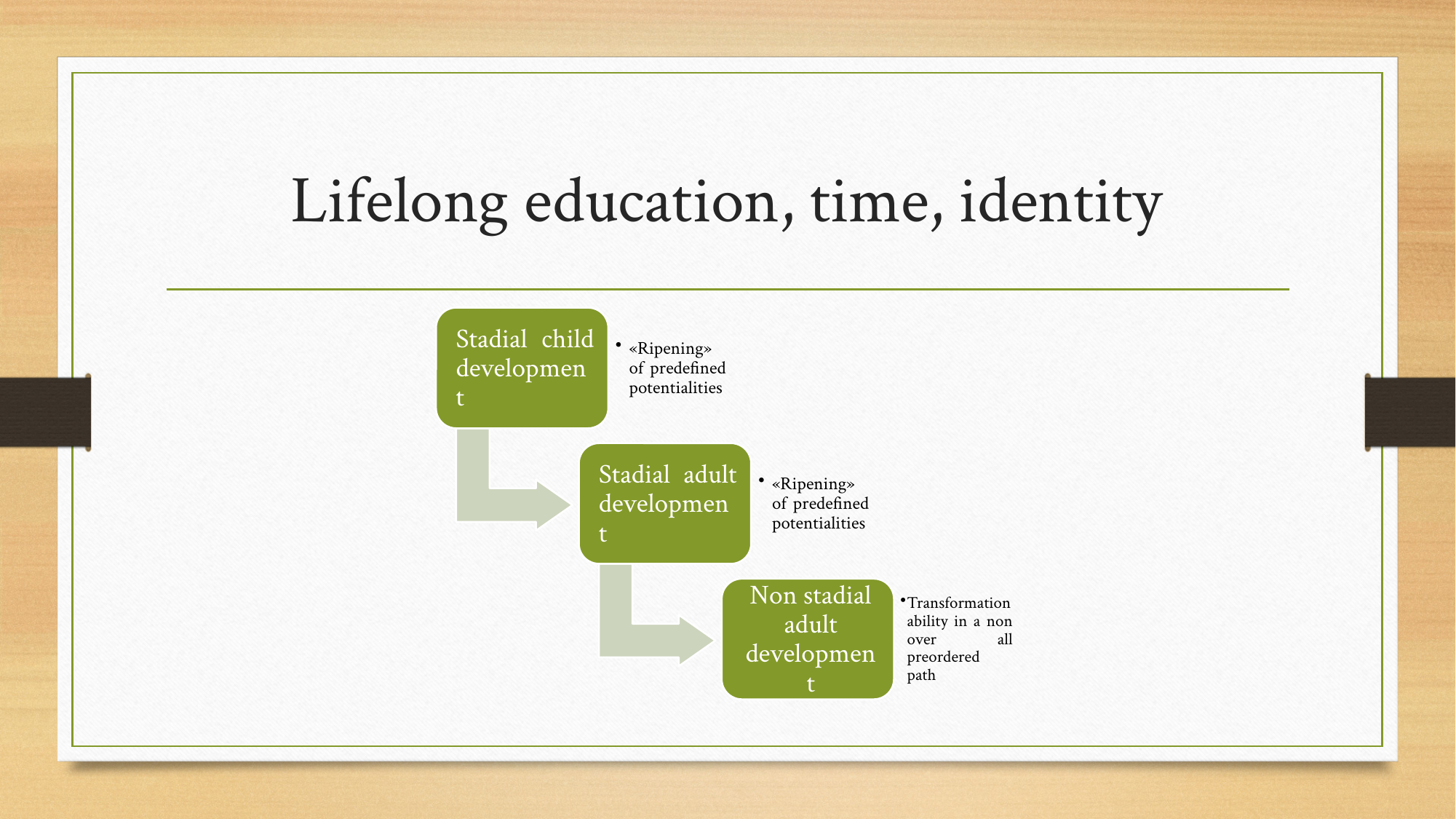

# Lifelong education, time, identity
Stadial child development
«Ripening» of predefined potentialities
Stadial adult development
«Ripening» of predefined potentialities
Non stadial adult development
Transformation ability in a non over all preordered path